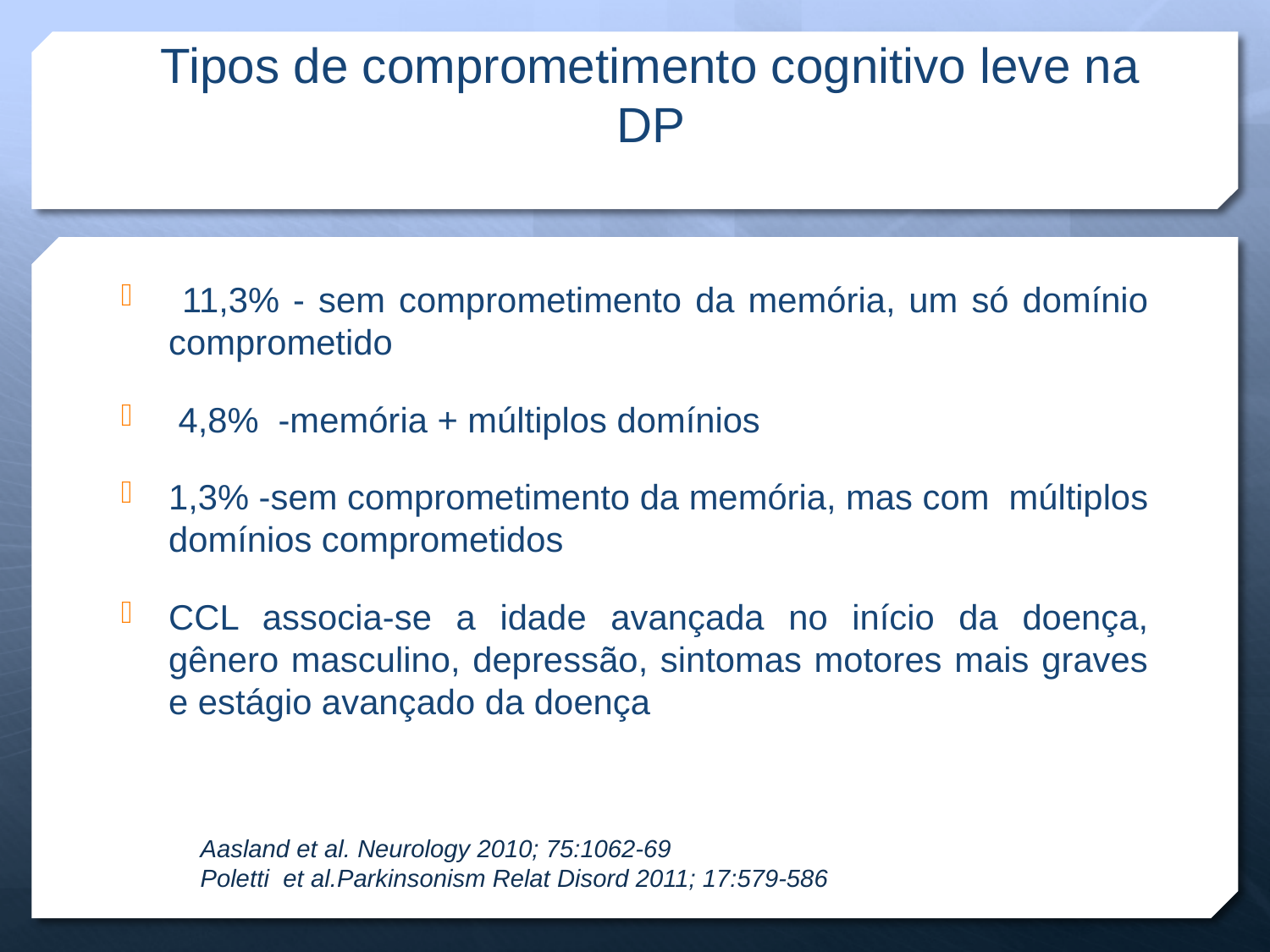

# Tipos de comprometimento cognitivo leve na DP
 11,3% - sem comprometimento da memória, um só domínio comprometido
 4,8%  -memória + múltiplos domínios
1,3% -sem comprometimento da memória, mas com  múltiplos domínios comprometidos
CCL associa-se a idade avançada no início da doença, gênero masculino, depressão, sintomas motores mais graves e estágio avançado da doença

Aasland et al. Neurology 2010; 75:1062-69
Poletti  et al.Parkinsonism Relat Disord 2011; 17:579-586